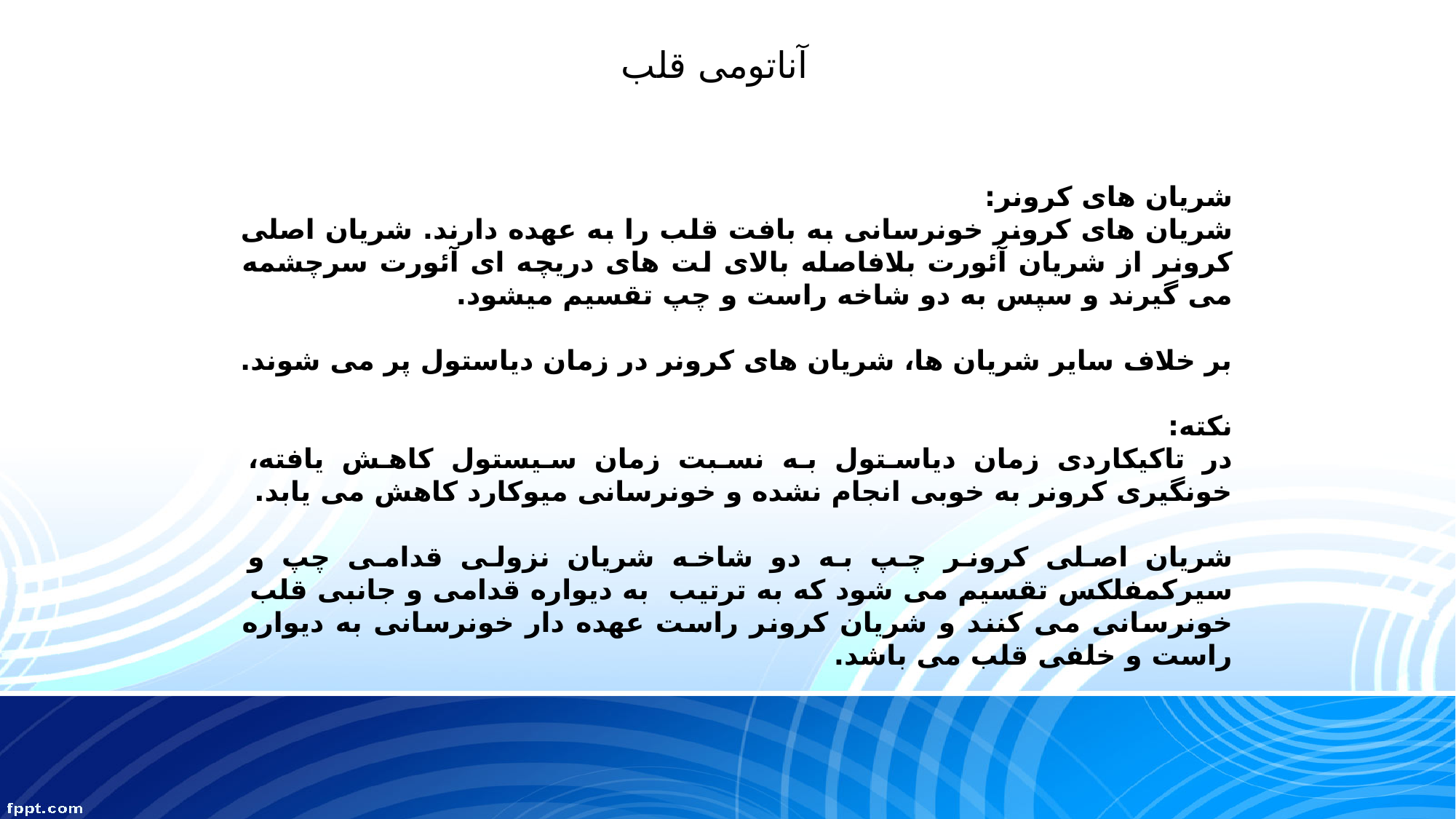

آناتومی قلب
شریان های کرونر:
شریان های کرونر خونرسانی به بافت قلب را به عهده دارند. شریان اصلی کرونر از شریان آئورت بلافاصله بالای لت های دریچه ای آئورت سرچشمه می گیرند و سپس به دو شاخه راست و چپ تقسیم میشود.

بر خلاف سایر شریان ها، شریان های کرونر در زمان دیاستول پر می شوند.

نکته:
در تاکیکاردی زمان دیاستول به نسبت زمان سیستول کاهش یافته، خونگیری کرونر به خوبی انجام نشده و خونرسانی میوکارد کاهش می یابد.

شریان اصلی کرونر چپ به دو شاخه شریان نزولی قدامی چپ و سیرکمفلکس تقسیم می شود که به ترتیب  به دیواره قدامی و جانبی قلب  خونرسانی می کنند و شریان کرونر راست عهده دار خونرسانی به دیواره راست و خلفی قلب می باشد.